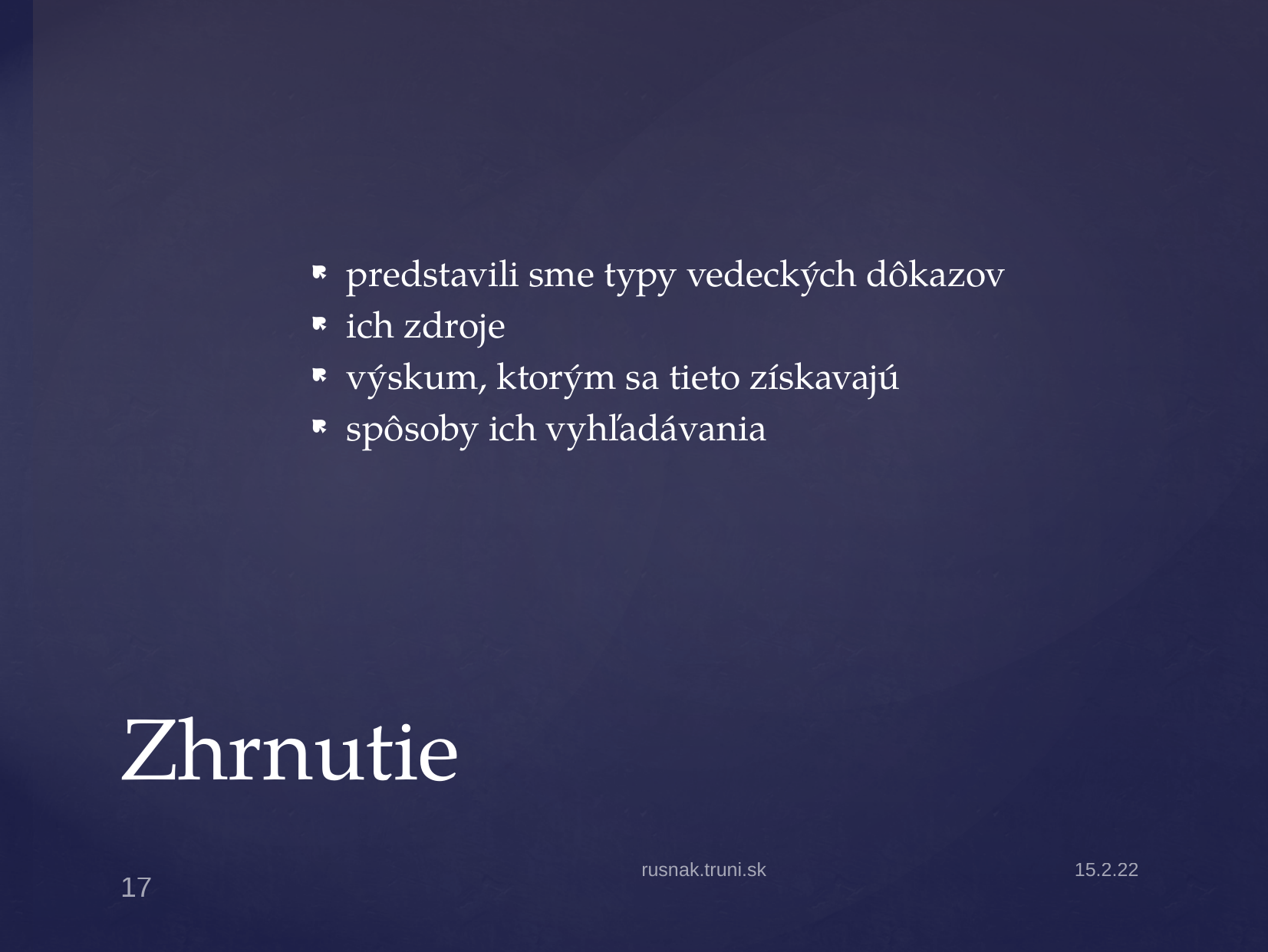

predstavili sme typy vedeckých dôkazov
ich zdroje
výskum, ktorým sa tieto získavajú
spôsoby ich vyhľadávania
# Zhrnutie
rusnak.truni.sk
15.2.22
17